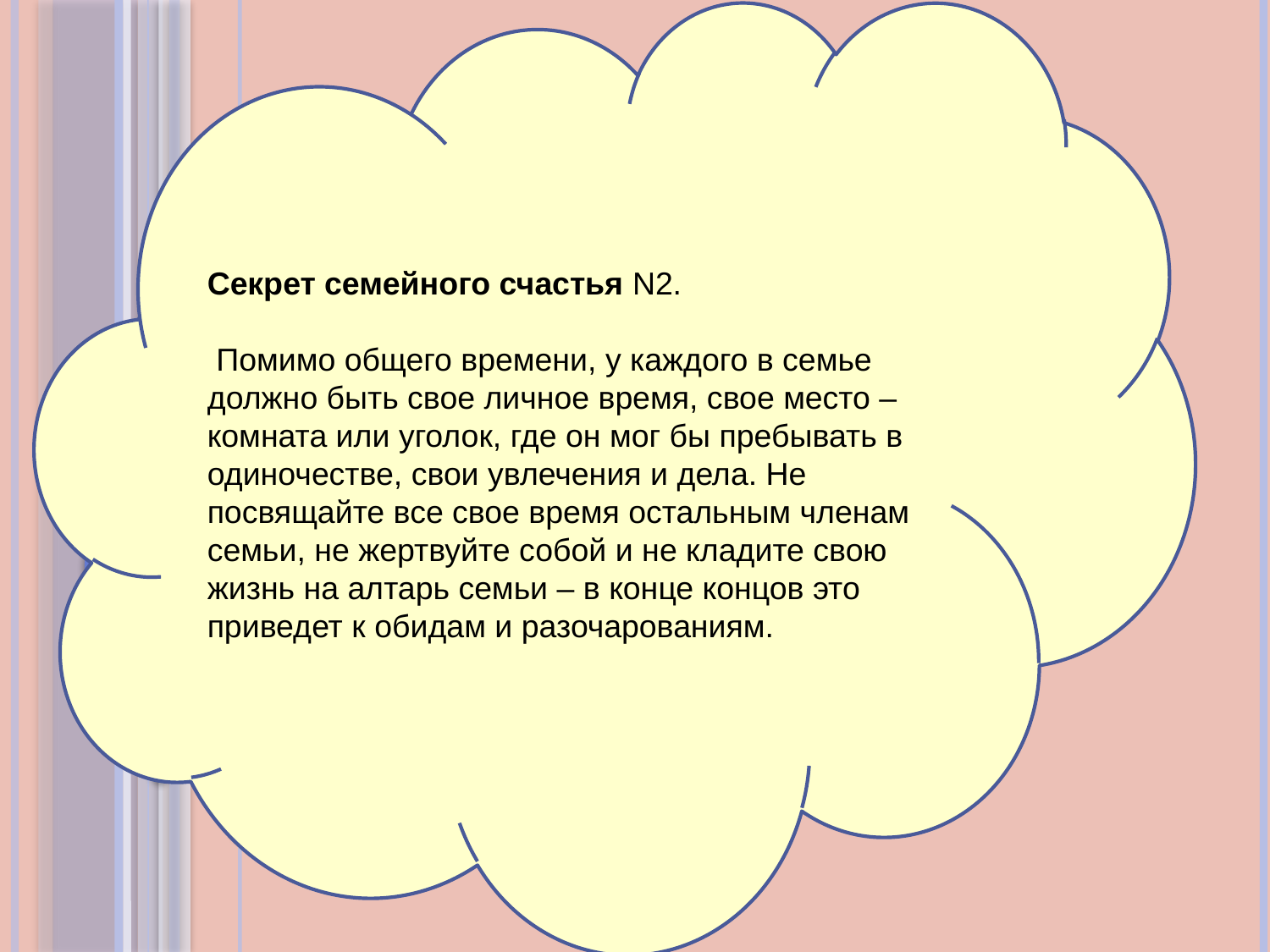

Секрет семейного счастья N2.

 Помимо общего времени, у каждого в семье должно быть свое личное время, свое место – комната или уголок, где он мог бы пребывать в одиночестве, свои увлечения и дела. Не посвящайте все свое время остальным членам семьи, не жертвуйте собой и не кладите свою жизнь на алтарь семьи – в конце концов это приведет к обидам и разочарованиям.
#